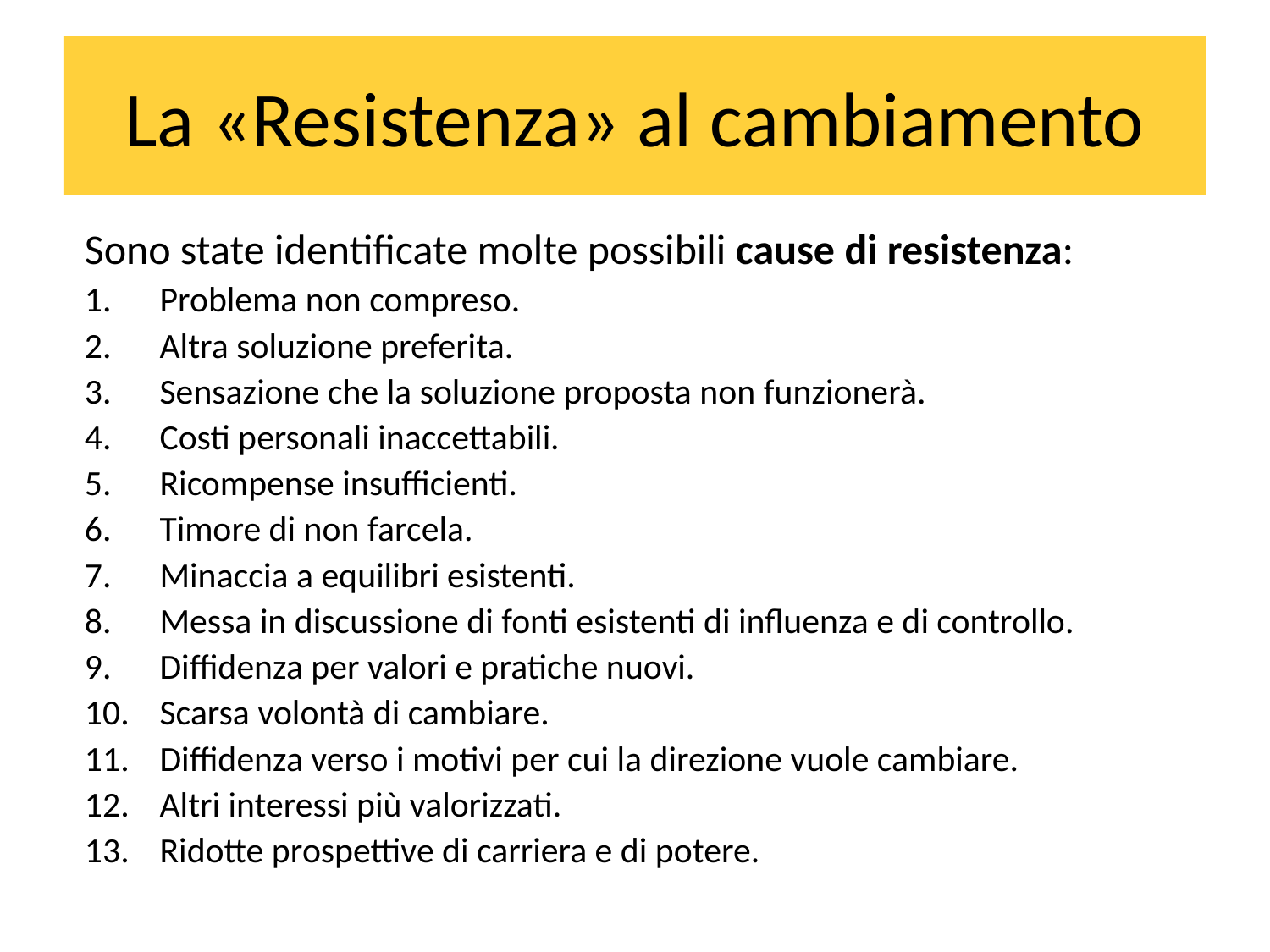

La «Resistenza» al cambiamento
Sono state identificate molte possibili cause di resistenza:
Problema non compreso.
Altra soluzione preferita.
Sensazione che la soluzione proposta non funzionerà.
Costi personali inaccettabili.
Ricompense insufficienti.
Timore di non farcela.
Minaccia a equilibri esistenti.
Messa in discussione di fonti esistenti di influenza e di controllo.
Diffidenza per valori e pratiche nuovi.
Scarsa volontà di cambiare.
Diffidenza verso i motivi per cui la direzione vuole cambiare.
Altri interessi più valorizzati.
Ridotte prospettive di carriera e di potere.